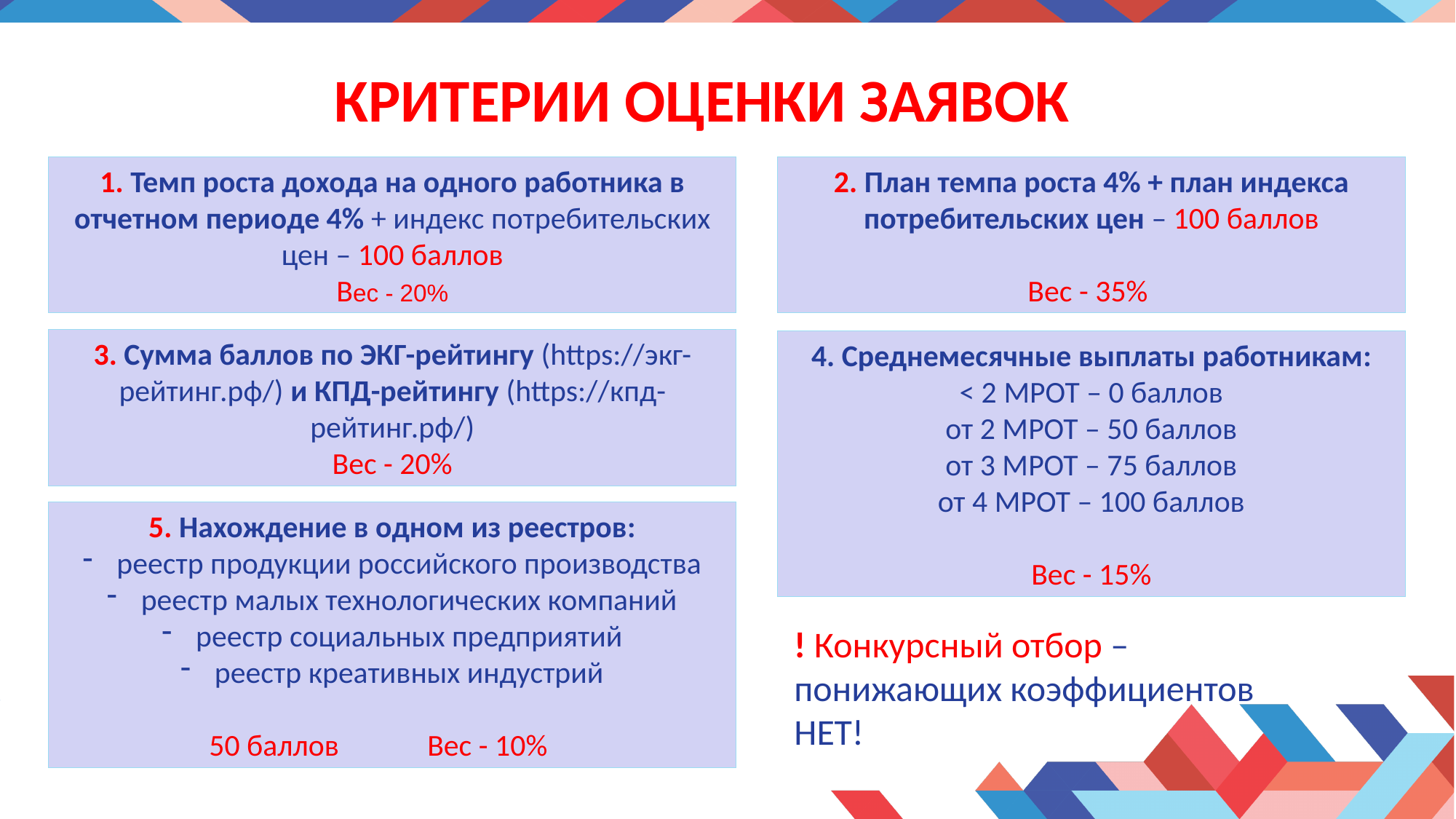

КРИТЕРИИ ОЦЕНКИ ЗАЯВОК
1. Темп роста дохода на одного работника в отчетном периоде 4% + индекс потребительских цен – 100 баллов
Вес - 20%
2. План темпа роста 4% + план индекса потребительских цен – 100 баллов
Вес - 35%
3. Сумма баллов по ЭКГ-рейтингу (https://экг-рейтинг.рф/) и КПД-рейтингу (https://кпд-рейтинг.рф/)
Вес - 20%
4. Среднемесячные выплаты работникам:
< 2 МРОТ – 0 баллов
от 2 МРОТ – 50 баллов
от 3 МРОТ – 75 баллов
от 4 МРОТ – 100 баллов
Вес - 15%

5. Нахождение в одном из реестров:
реестр продукции российского производства
реестр малых технологических компаний
реестр социальных предприятий
реестр креативных индустрий

50 баллов 	Вес - 10%

! Конкурсный отбор –
понижающих коэффициентов
НЕТ!